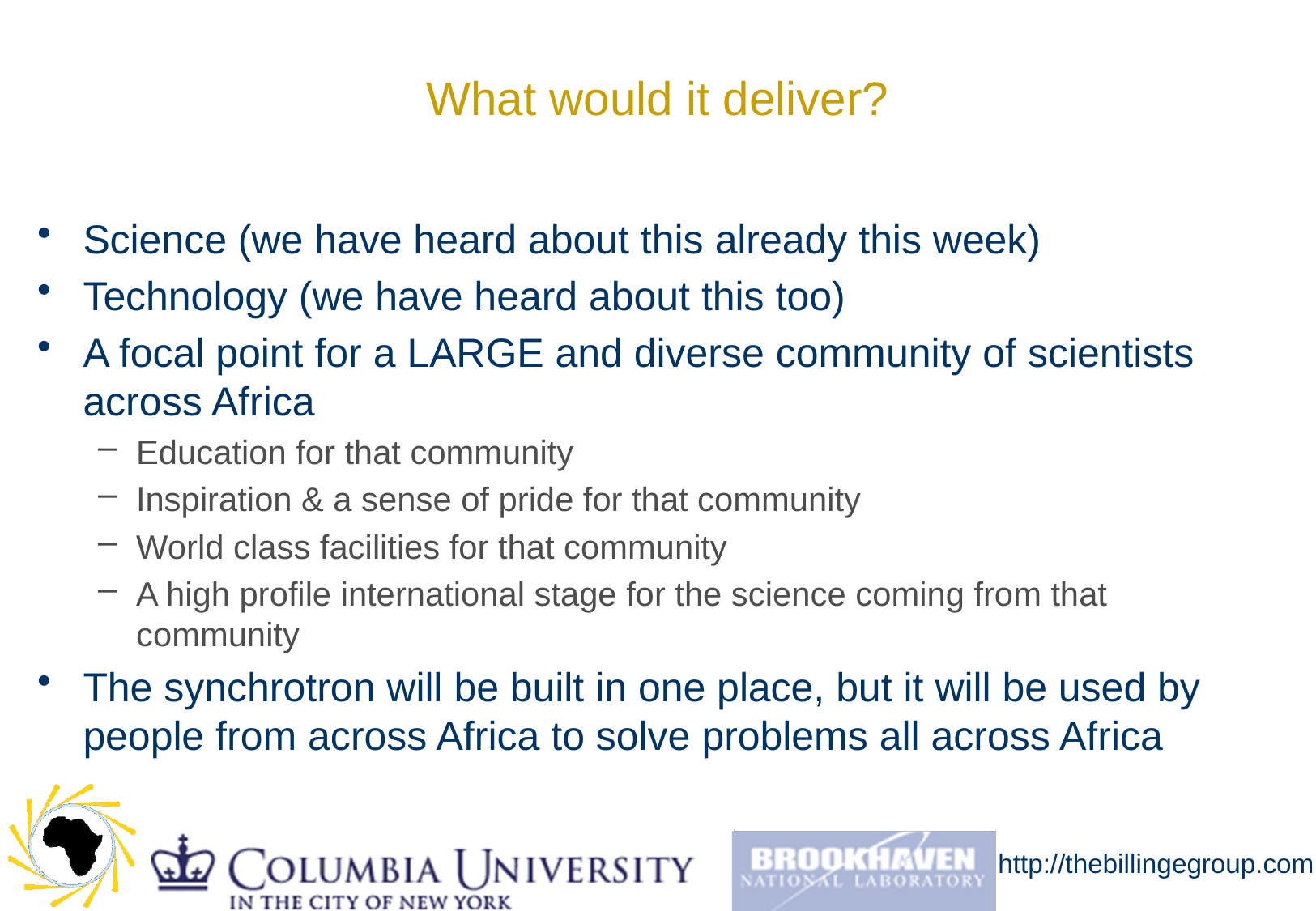

# What would it deliver?
Science (we have heard about this already this week)
Technology (we have heard about this too)
A focal point for a LARGE and diverse community of scientists across Africa
Education for that community
Inspiration & a sense of pride for that community
World class facilities for that community
A high profile international stage for the science coming from that community
The synchrotron will be built in one place, but it will be used by people from across Africa to solve problems all across Africa